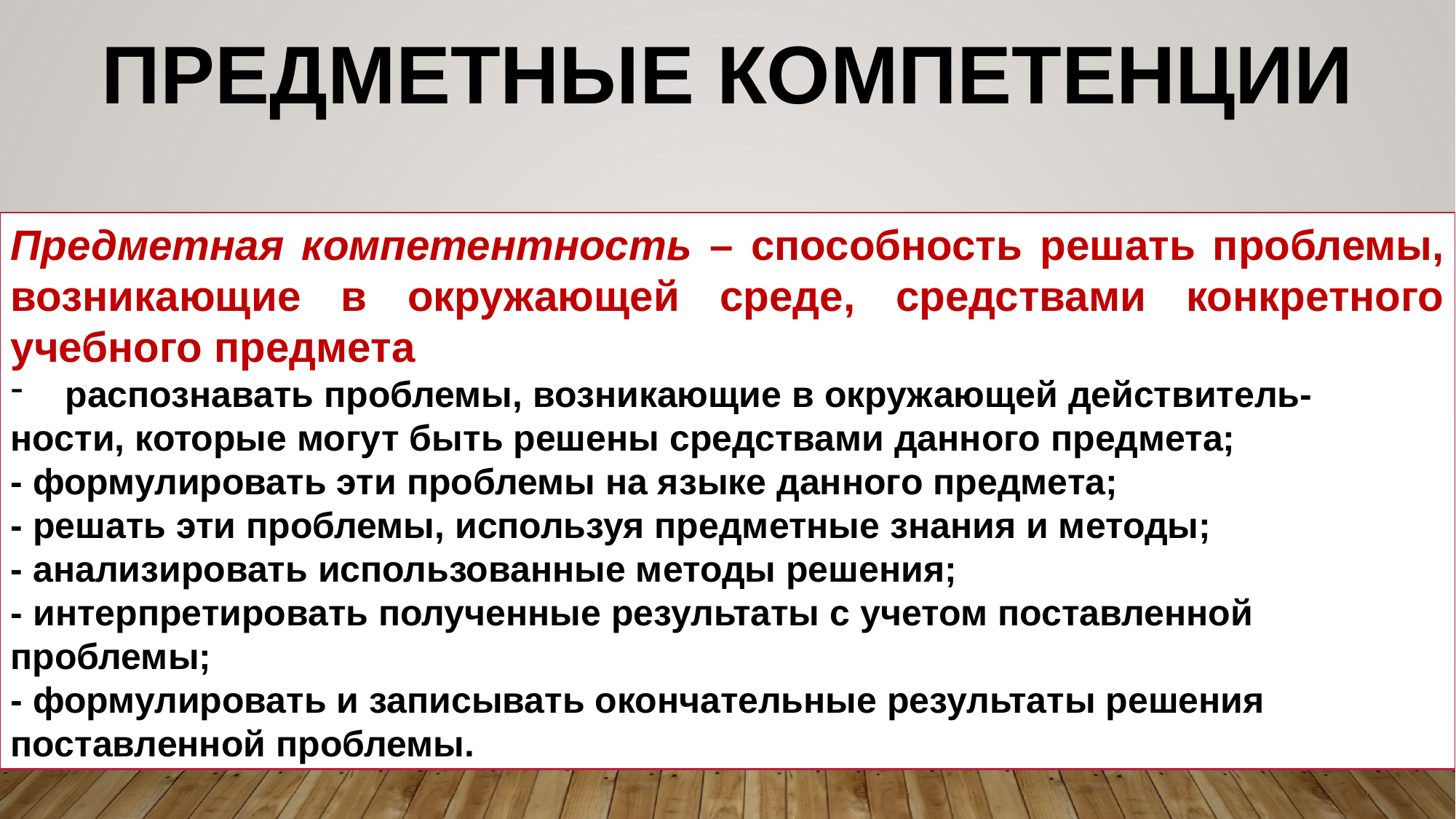

# ПРЕДМЕТНЫЕ КОМПЕТЕНЦИИ
Предметная компетентность – способность решать проблемы, возникающие в окружающей среде, средствами конкретного учебного предмета
распознавать проблемы, возникающие в окружающей действитель-
ности, которые могут быть решены средствами данного предмета;
- формулировать эти проблемы на языке данного предмета;
- решать эти проблемы, используя предметные знания и методы;
- анализировать использованные методы решения;
- интерпретировать полученные результаты с учетом поставленной проблемы;
- формулировать и записывать окончательные результаты решения поставленной проблемы.